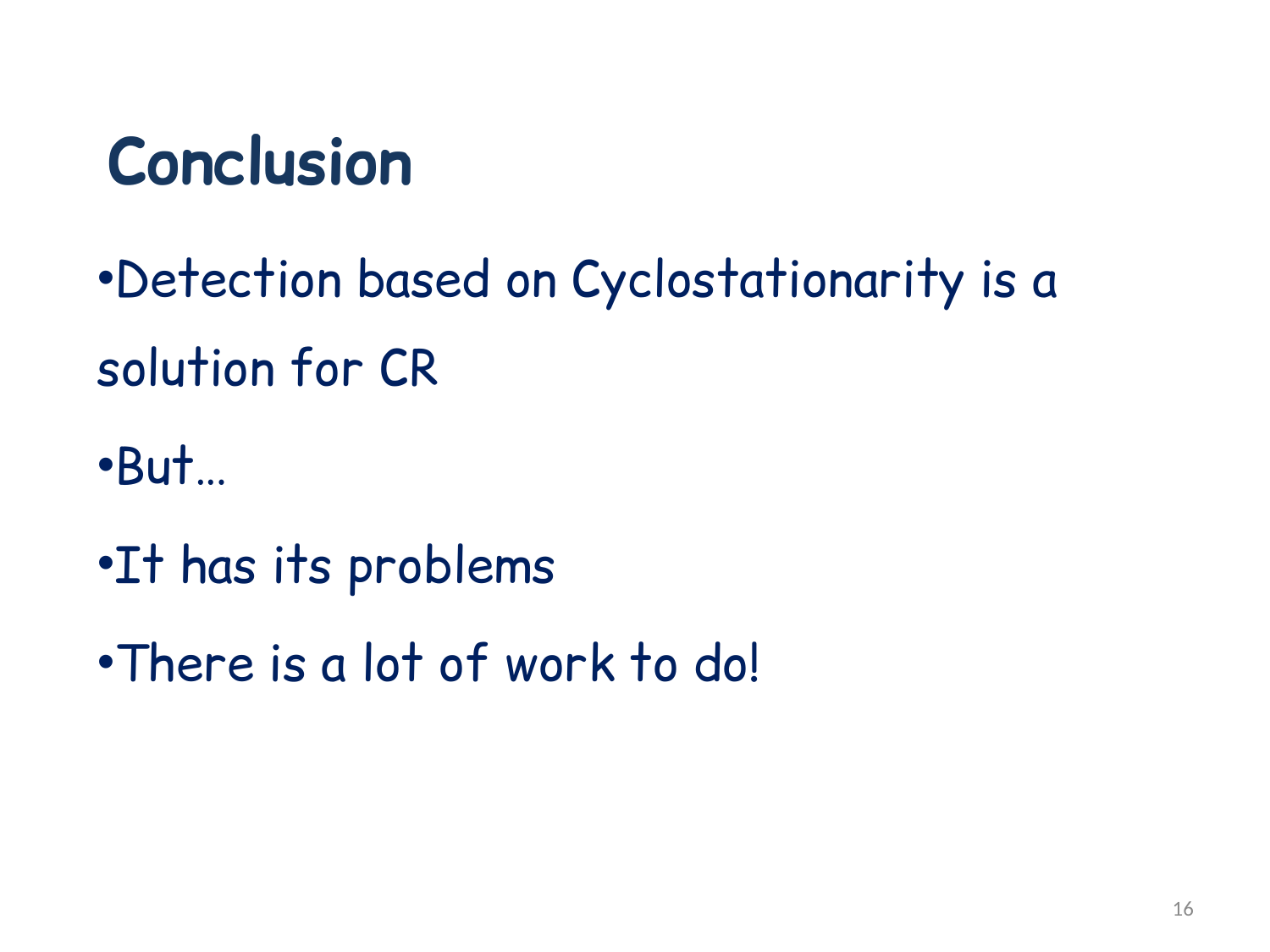

# Conclusion
Detection based on Cyclostationarity is a solution for CR
But…
It has its problems
There is a lot of work to do!

16